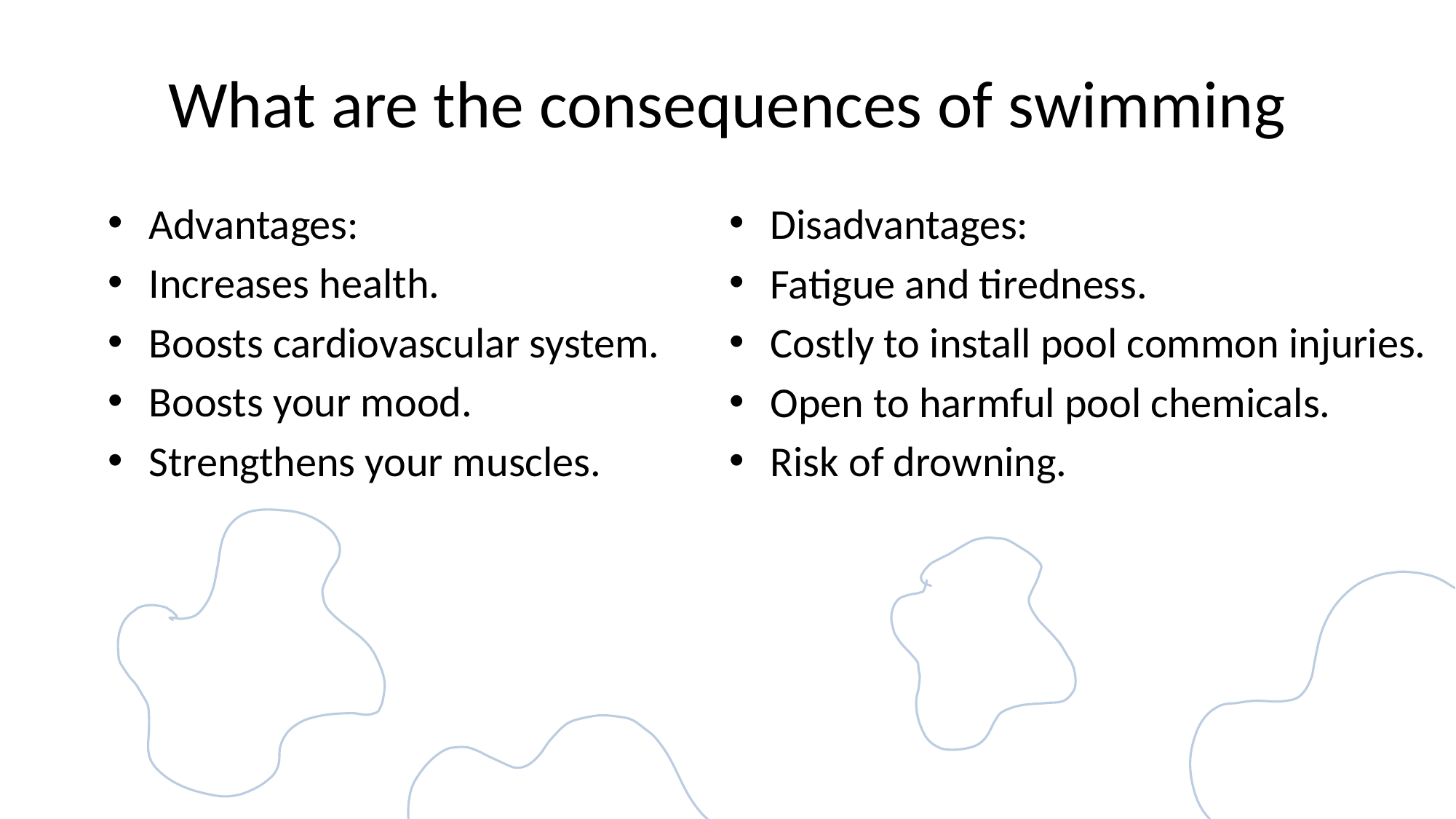

# What are the consequences of swimming
Disadvantages:
Fatigue and tiredness.
Costly to install pool common injuries.
Open to harmful pool chemicals.
Risk of drowning.

Advantages:
Increases health.
Boosts cardiovascular system.
Boosts your mood.
Strengthens your muscles.